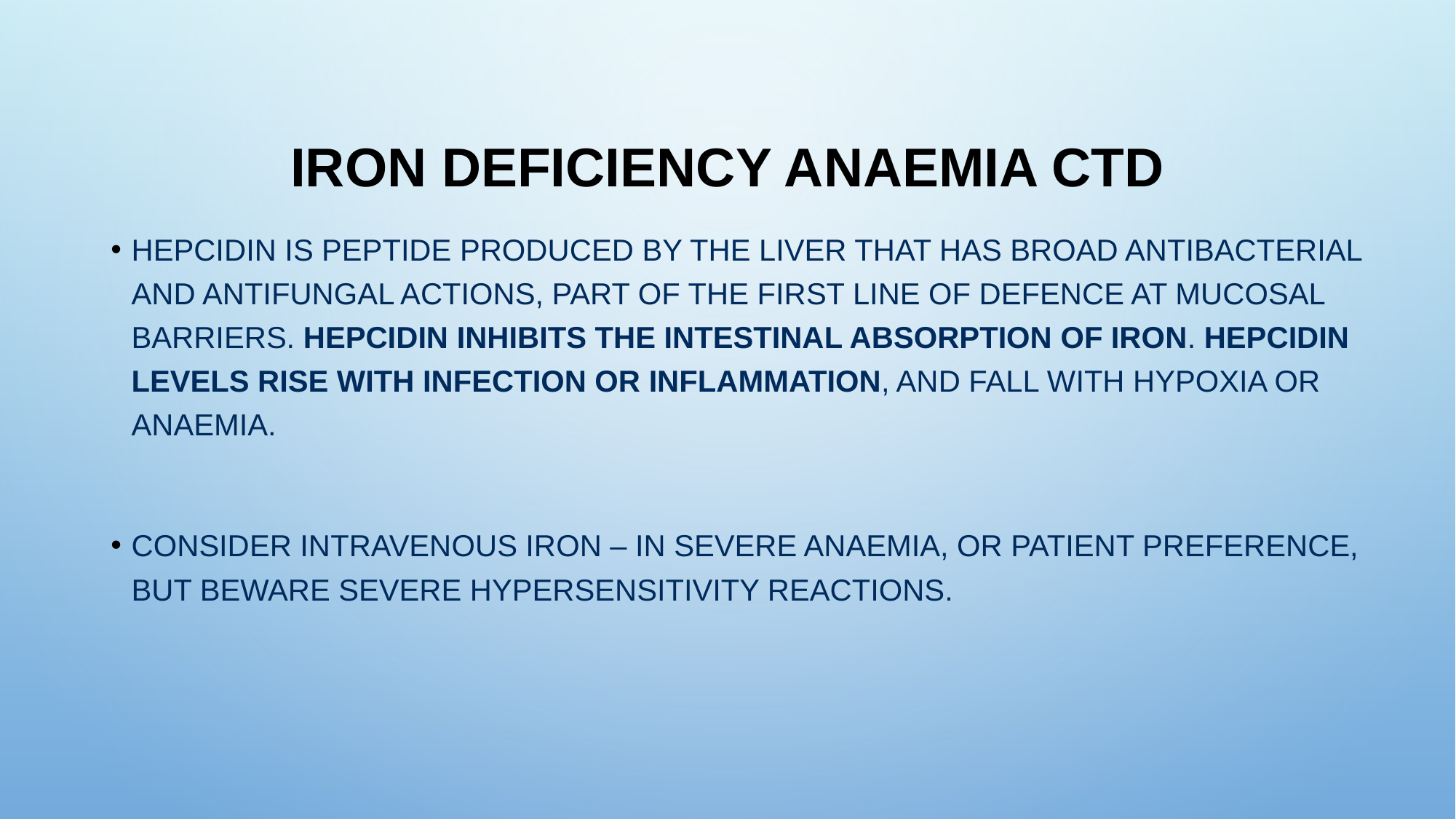

# Iron deficiency anaemia ctd
Hepcidin is peptide produced by the liver that has broad antibacterial and antifungal actions, part of the first line of defence at mucosal barriers. Hepcidin inhibits the intestinal absorption of iron. Hepcidin levels rise with infection or inflammation, and fall with hypoxia or anaemia.

Consider intravenous iron – in severe anaemia, or patient preference, but beware severe hypersensitivity reactions.